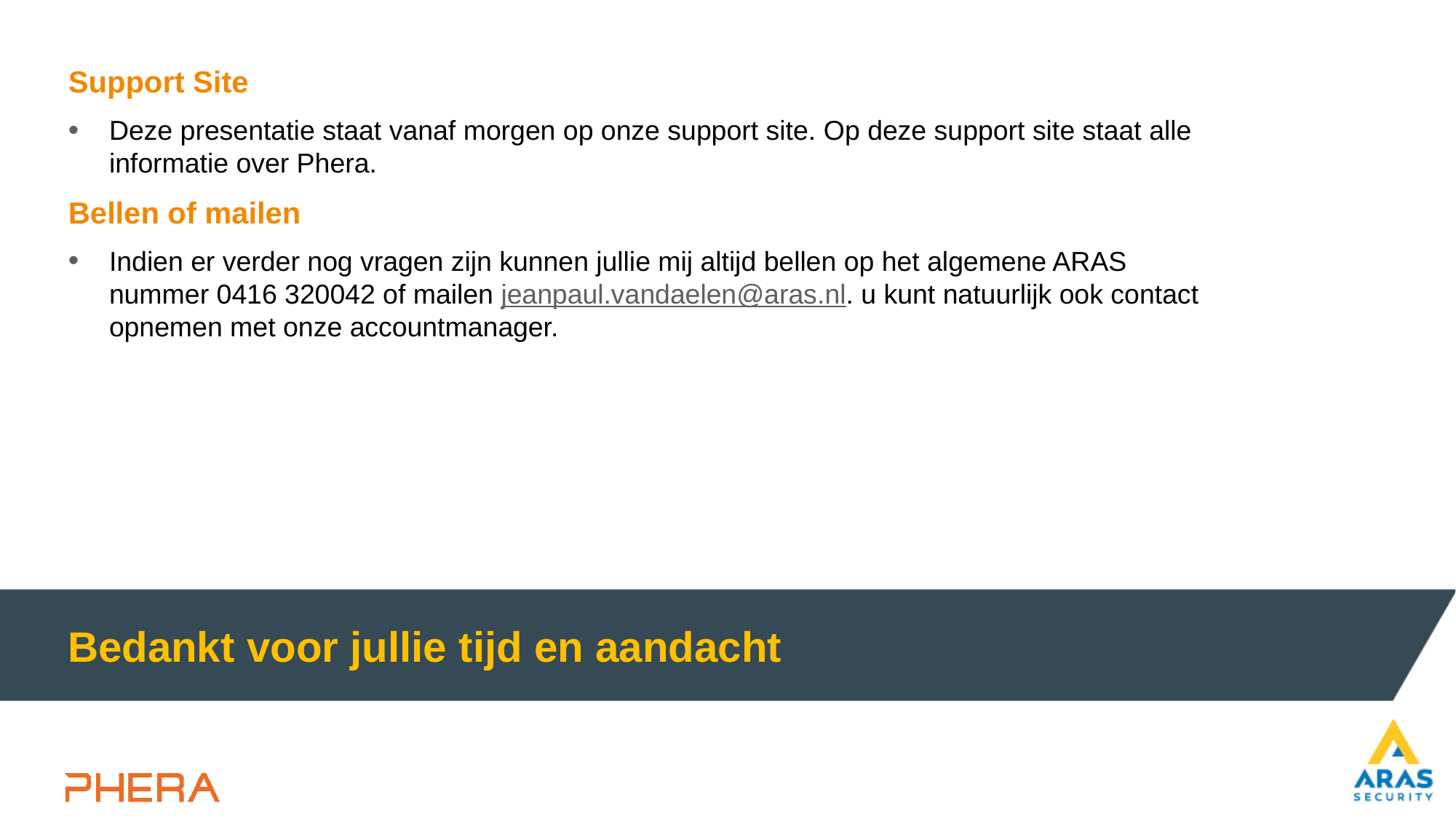

Support Site
Deze presentatie staat vanaf morgen op onze support site. Op deze support site staat alle informatie over Phera.
Bellen of mailen
Indien er verder nog vragen zijn kunnen jullie mij altijd bellen op het algemene ARAS nummer 0416 320042 of mailen jeanpaul.vandaelen@aras.nl. u kunt natuurlijk ook contact opnemen met onze accountmanager.

# Bedankt voor jullie tijd en aandacht